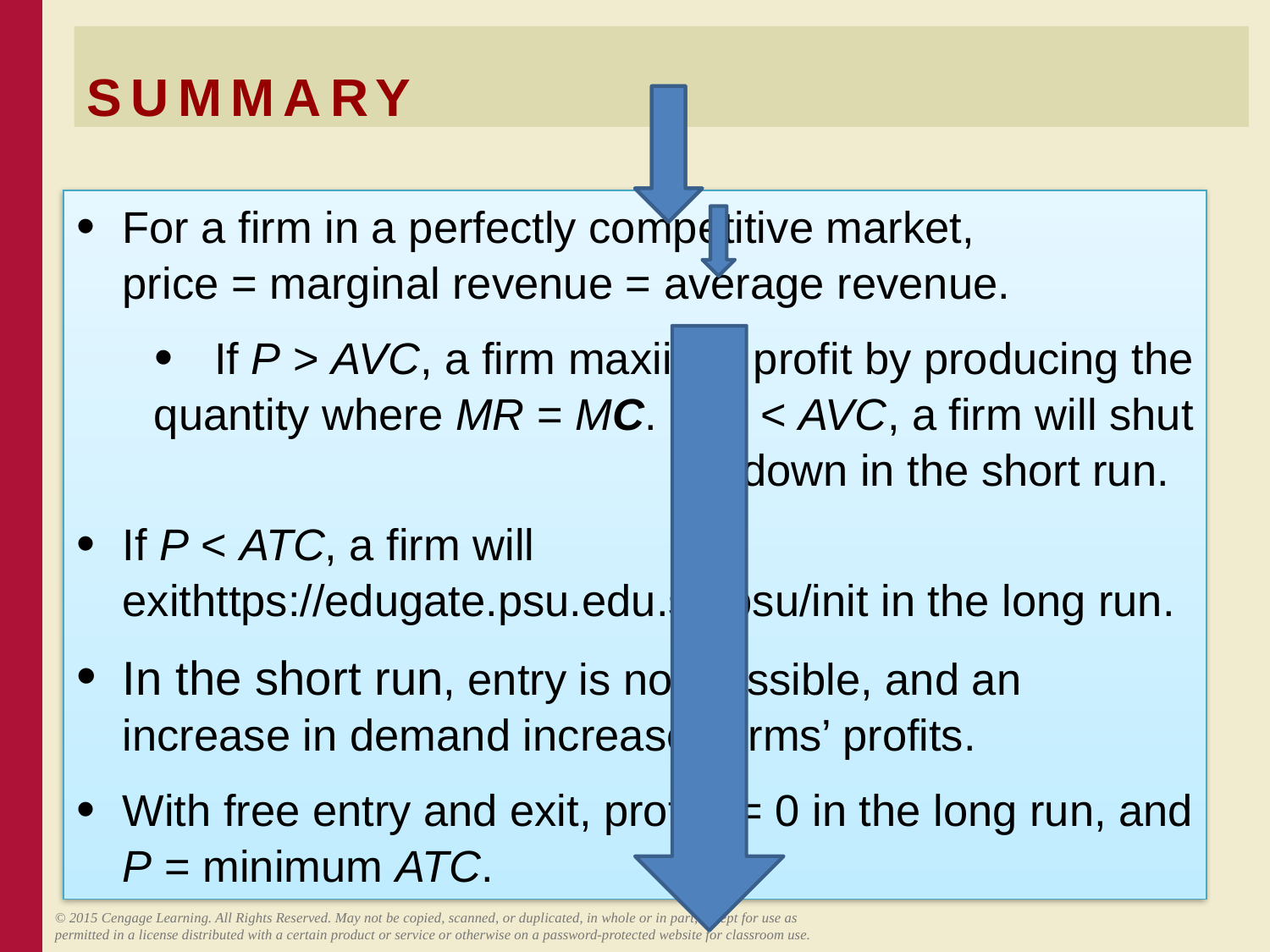

# SUMMARY

For a firm in a perfectly competitive market,
price = marginal revenue = average revenue.
If P > AVC, a firm maxiizes profit by producing the quantity where MR = MC.  If P < AVC, a firm will shut down in the short run.
If P < ATC, a firm will exithttps://edugate.psu.edu.sa/psu/init in the long run.
In the short run, entry is not possible, and an increase in demand increases firms’ profits.
With free entry and exit, profits = 0 in the long run, and P = minimum ATC.

© 2015 Cengage Learning. All Rights Reserved. May not be copied, scanned, or duplicated, in whole or in part, except for use as permitted in a license distributed with a certain product or service or otherwise on a password-protected website for classroom use.